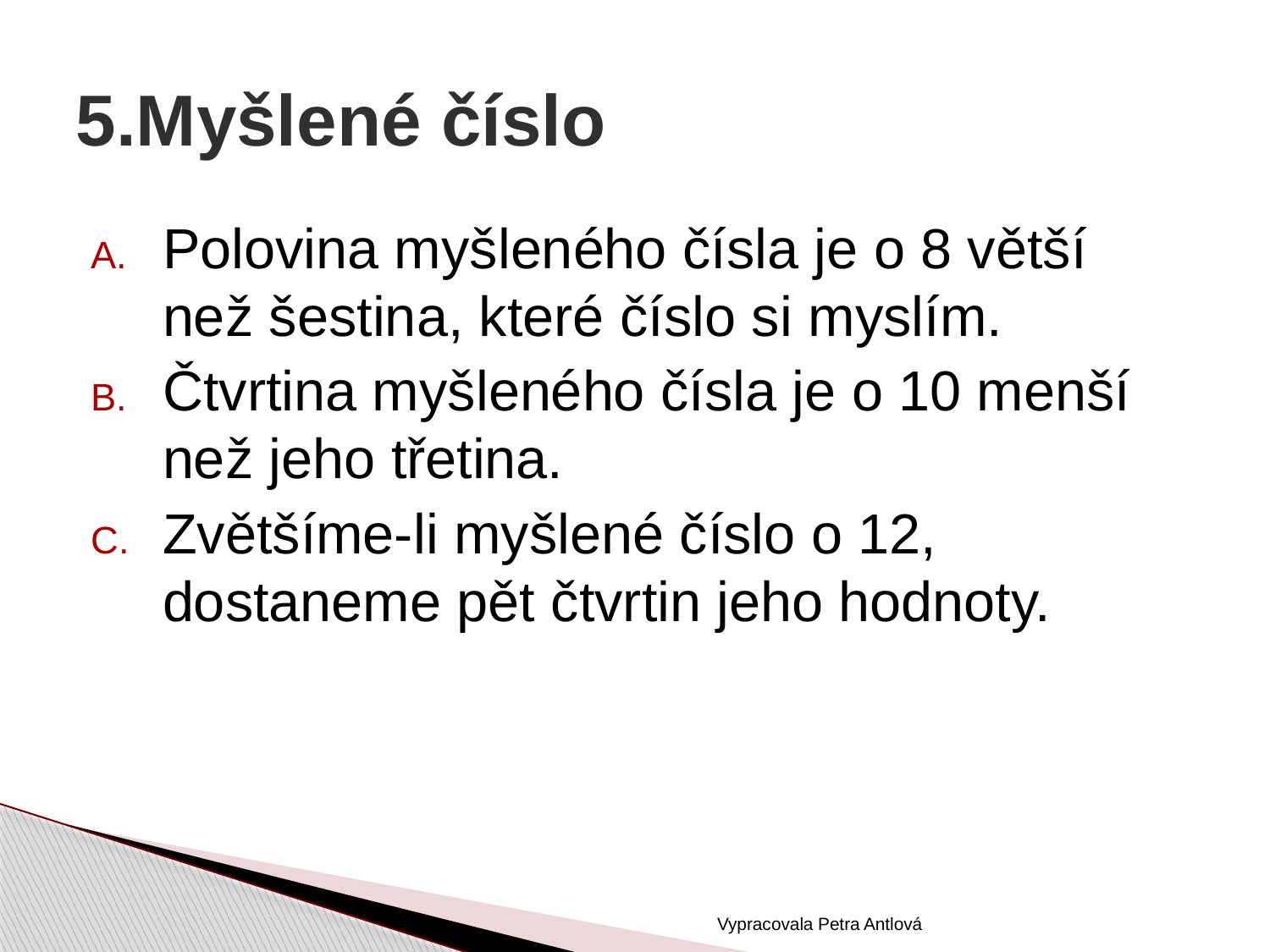

# 5.Myšlené číslo
Polovina myšleného čísla je o 8 větší než šestina, které číslo si myslím.
Čtvrtina myšleného čísla je o 10 menší než jeho třetina.
Zvětšíme-li myšlené číslo o 12, dostaneme pět čtvrtin jeho hodnoty.
Vypracovala Petra Antlová